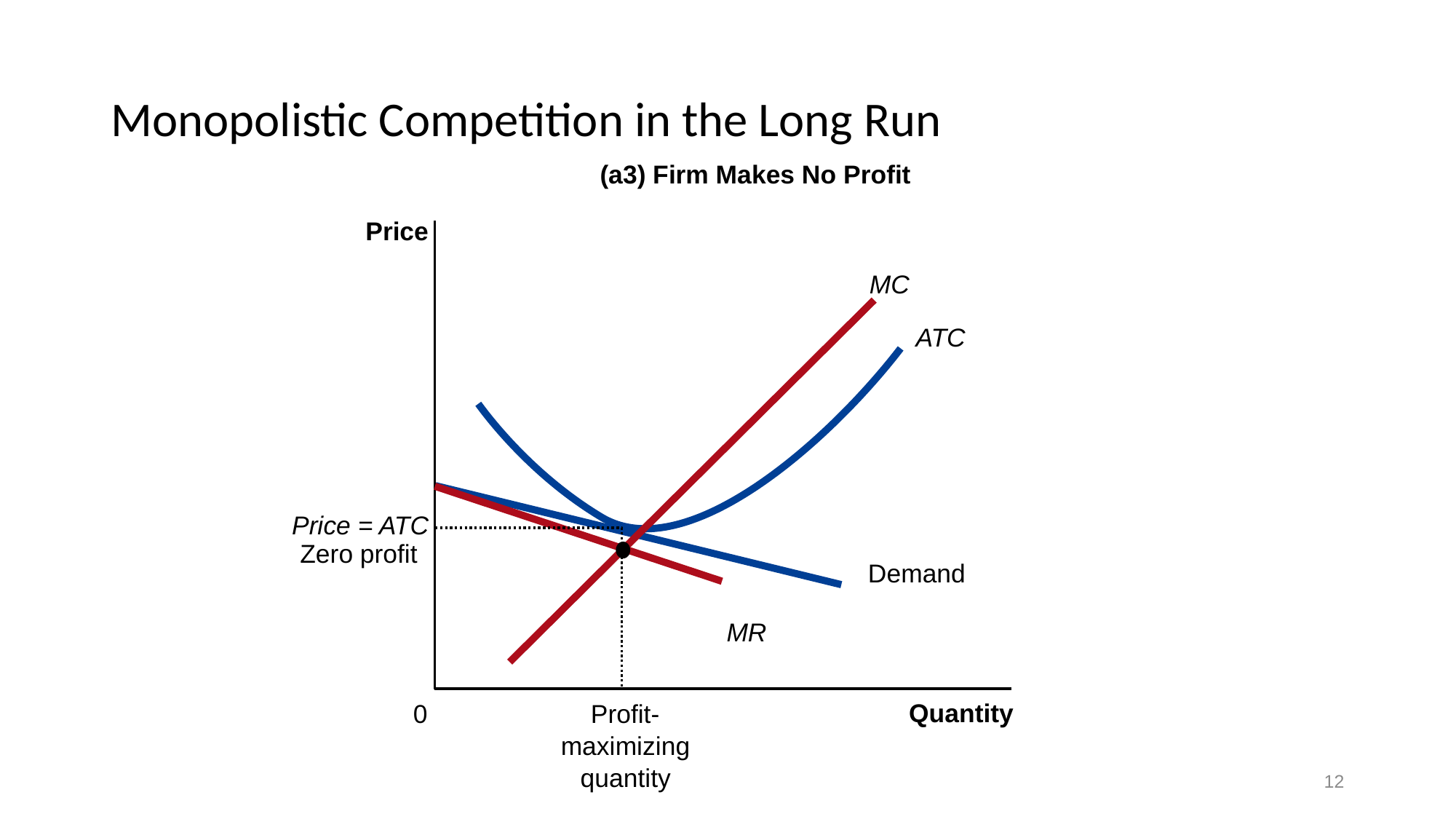

# Monopolistic Competition in the Long Run
(a3) Firm Makes No Profit
Price

MC

ATC

Price = ATC

Zero profit

Demand
MR
Quantity
0
Profit-
maximizing
12
quantity